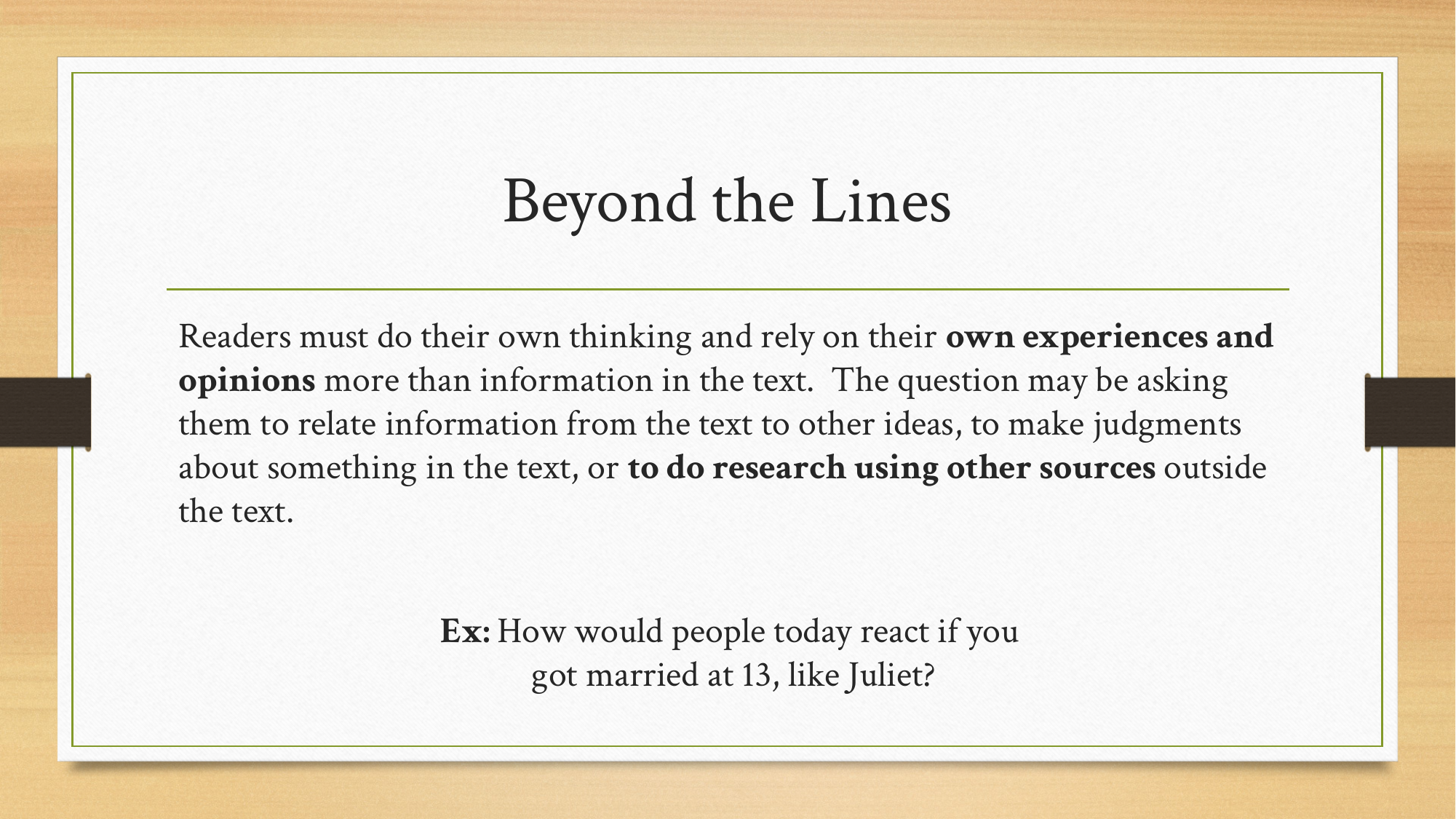

# Beyond the Lines
Readers must do their own thinking and rely on their own experiences and opinions more than information in the text.  The question may be asking them to relate information from the text to other ideas, to make judgments about something in the text, or to do research using other sources outside the text.

Ex: How would people today react if you
got married at 13, like Juliet?